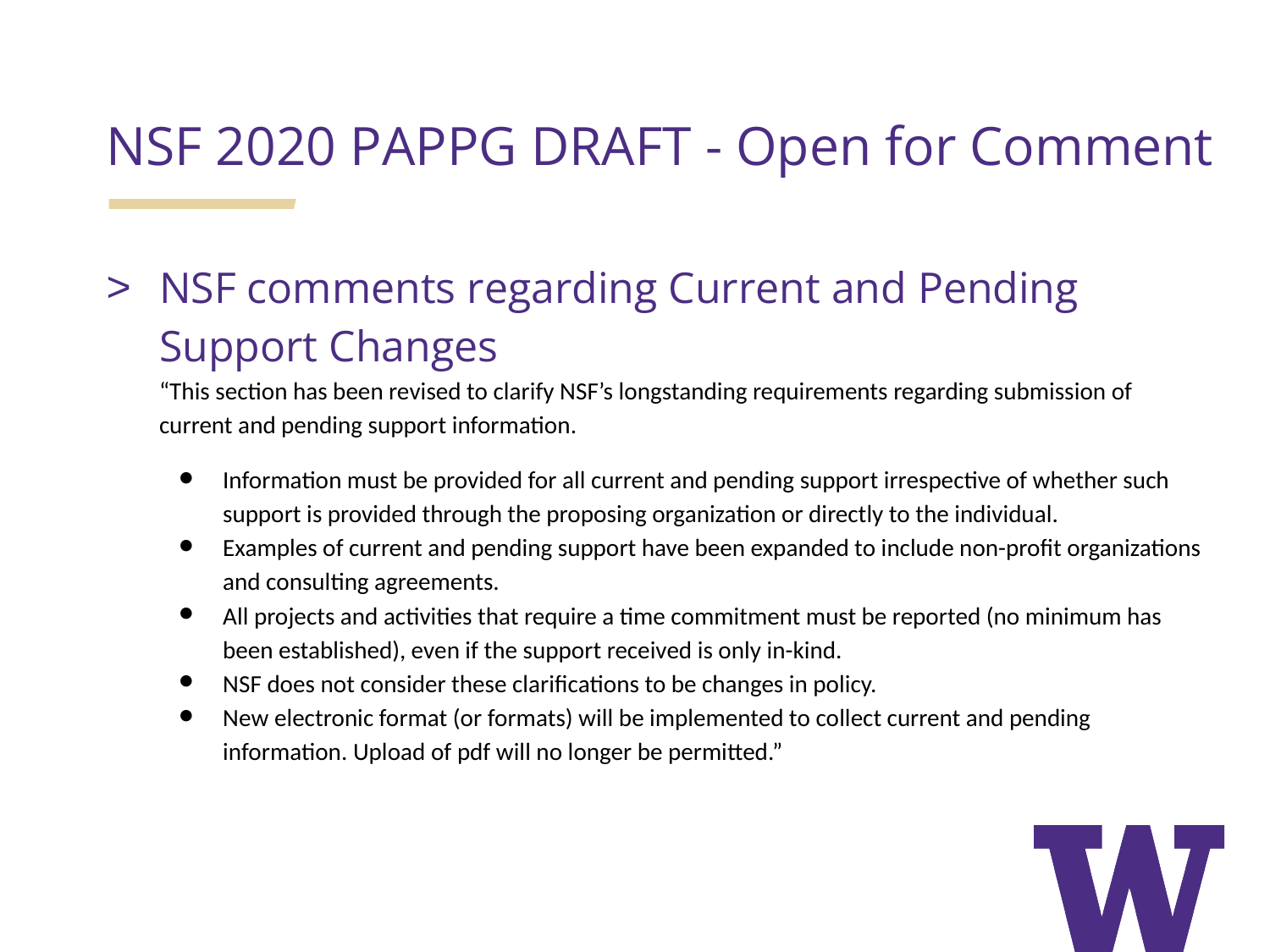

NSF 2020 PAPPG DRAFT - Open for Comment
NSF comments regarding Current and Pending Support Changes
“This section has been revised to clarify NSF’s longstanding requirements regarding submission of current and pending support information.
Information must be provided for all current and pending support irrespective of whether such support is provided through the proposing organization or directly to the individual.
Examples of current and pending support have been expanded to include non-profit organizations and consulting agreements.
All projects and activities that require a time commitment must be reported (no minimum has been established), even if the support received is only in-kind.
NSF does not consider these clarifications to be changes in policy.
New electronic format (or formats) will be implemented to collect current and pending information. Upload of pdf will no longer be permitted.”